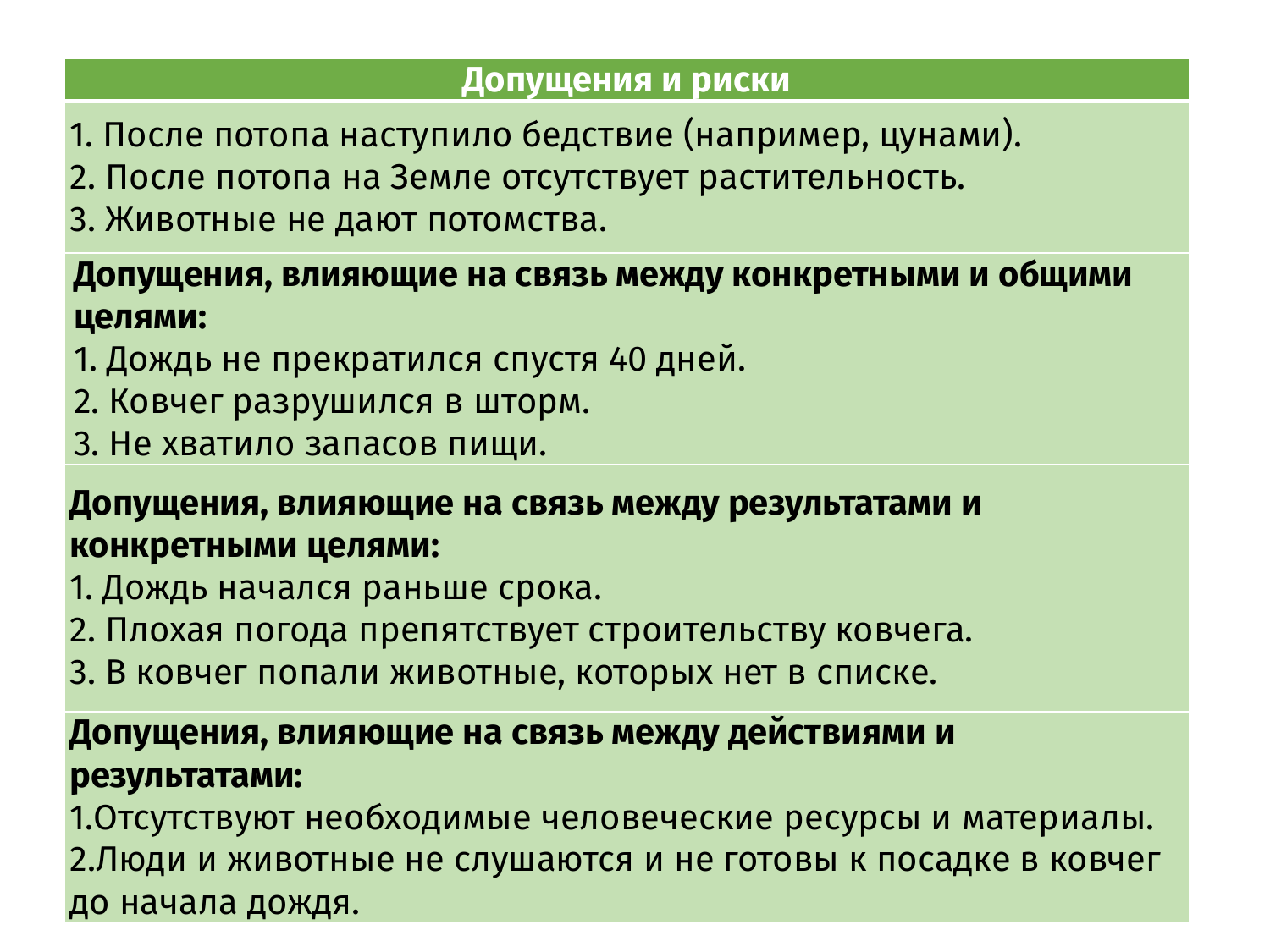

| Допущения и риски |
| --- |
| 1. После потопа наступило бедствие (например, цунами). 2. После потопа на Земле отсутствует растительность. 3. Животные не дают потомства. |
| Допущения, влияющие на связь между конкретными и общими целями: 1. Дождь не прекратился спустя 40 дней. 2. Ковчег разрушился в шторм. 3. Не хватило запасов пищи. |
| Допущения, влияющие на связь между результатами и конкретными целями: 1. Дождь начался раньше срока. 2. Плохая погода препятствует строительству ковчега. 3. В ковчег попали животные, которых нет в списке. |
| Допущения, влияющие на связь между действиями и результатами: Отсутствуют необходимые человеческие ресурсы и материалы. Люди и животные не слушаются и не готовы к посадке в ковчег до начала дождя. |